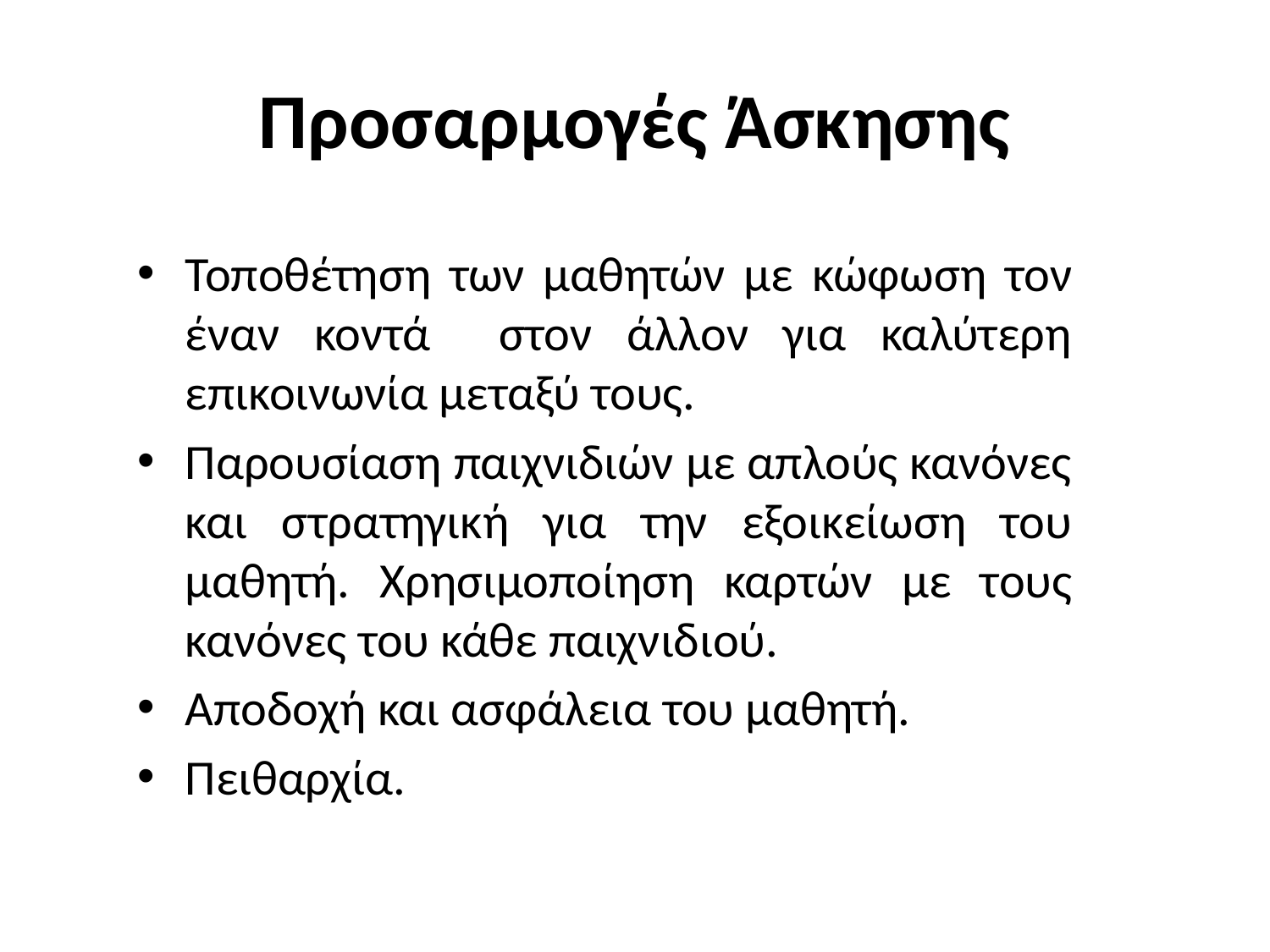

# Προσαρμογές Άσκησης
Τοποθέτηση των μαθητών με κώφωση τον έναν κοντά  στον άλλον για καλύτερη επικοινωνία μεταξύ τους.
Παρουσίαση παιχνιδιών με απλούς κανόνες και στρατηγική για την εξοικείωση του μαθητή. Χρησιμοποίηση καρτών με τους κανόνες του κάθε παιχνιδιού.
Αποδοχή και ασφάλεια του μαθητή.
Πειθαρχία.